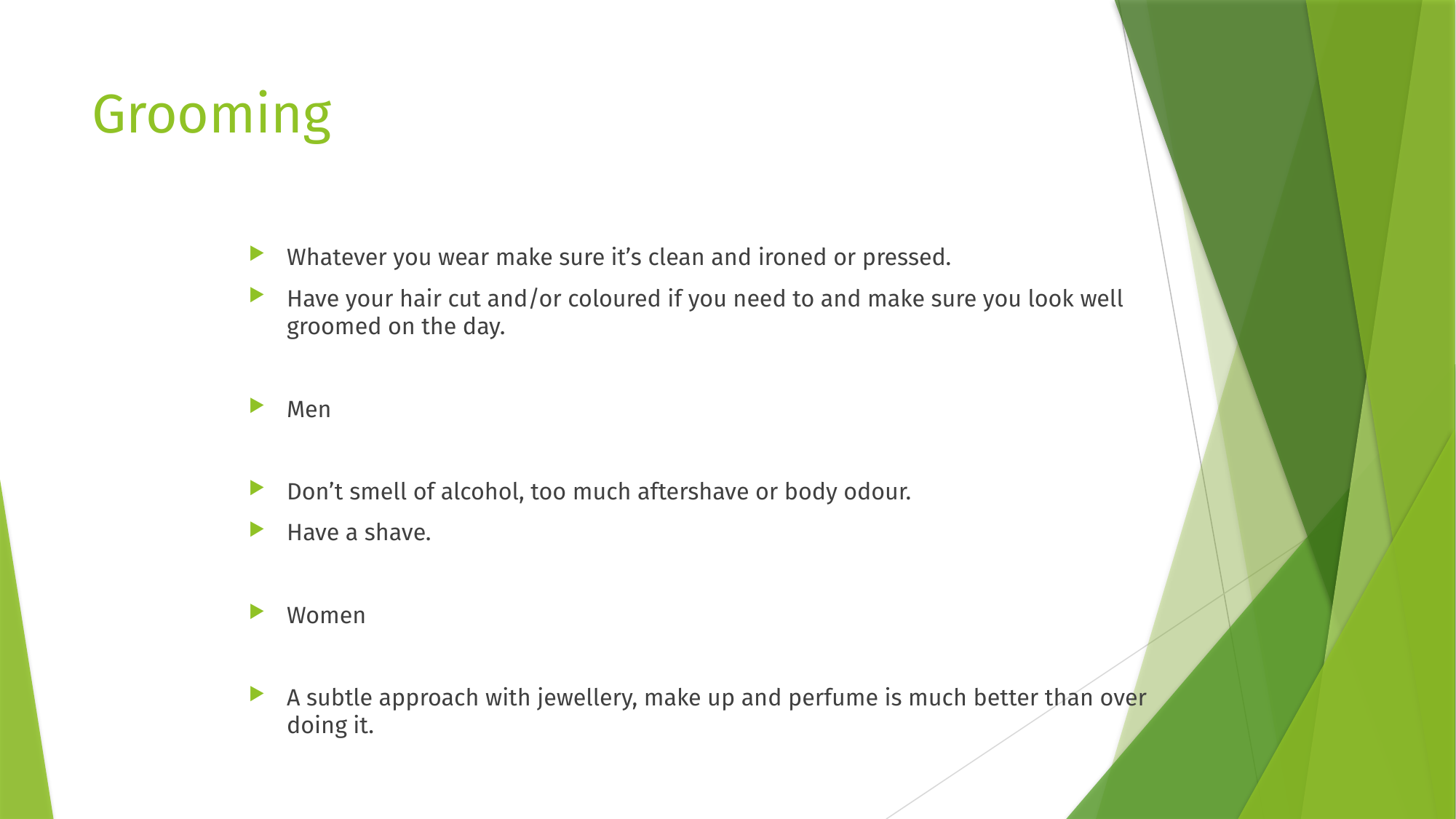

# Grooming
Whatever you wear make sure it’s clean and ironed or pressed.
Have your hair cut and/or coloured if you need to and make sure you look well groomed on the day.

Men

Don’t smell of alcohol, too much aftershave or body odour.
Have a shave.

Women

A subtle approach with jewellery, make up and perfume is much better than over doing it.